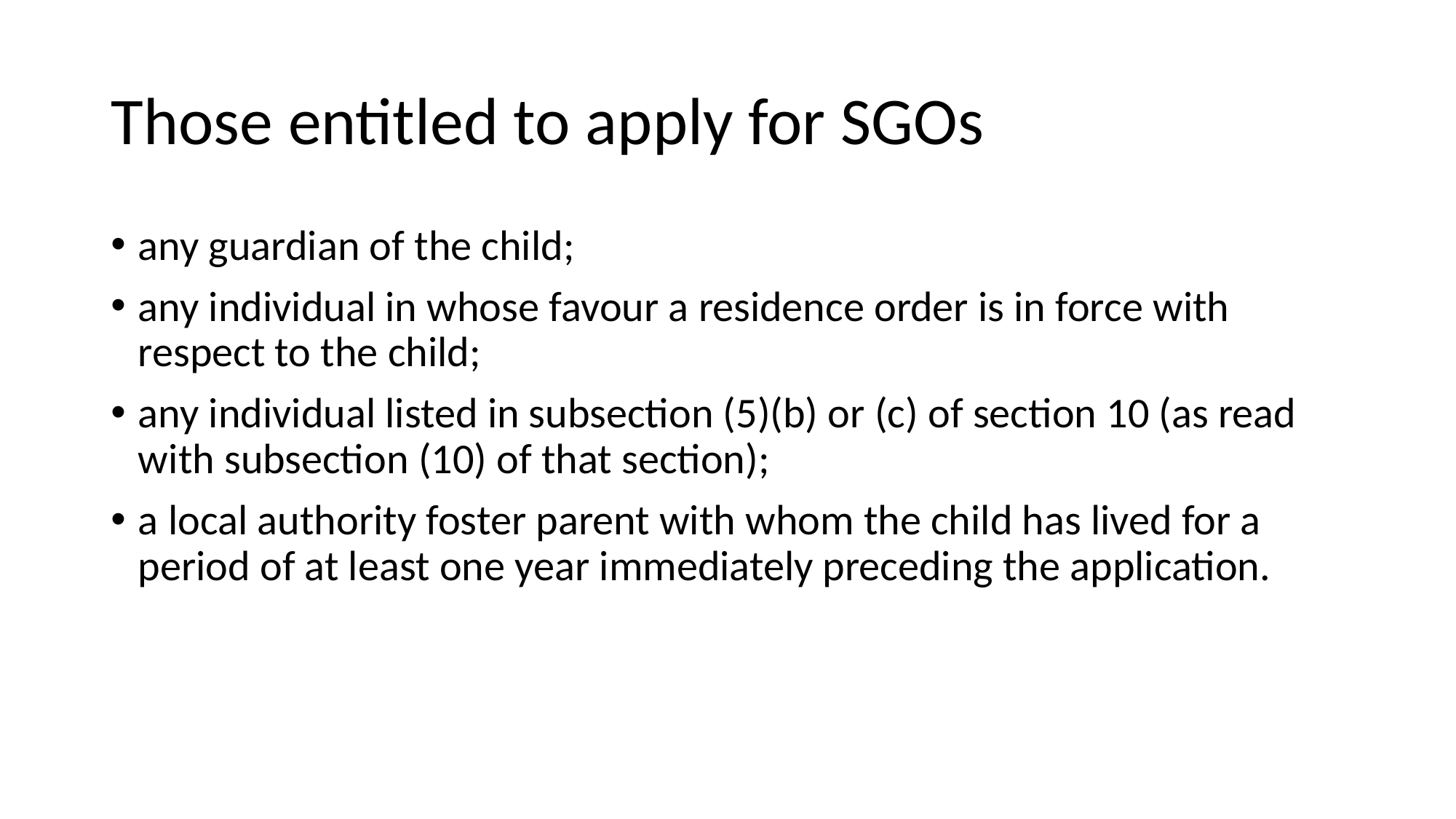

# Those entitled to apply for SGOs
any guardian of the child;
any individual in whose favour a residence order is in force with respect to the child;
any individual listed in subsection (5)(b) or (c) of section 10 (as read with subsection (10) of that section);
a local authority foster parent with whom the child has lived for a period of at least one year immediately preceding the application.